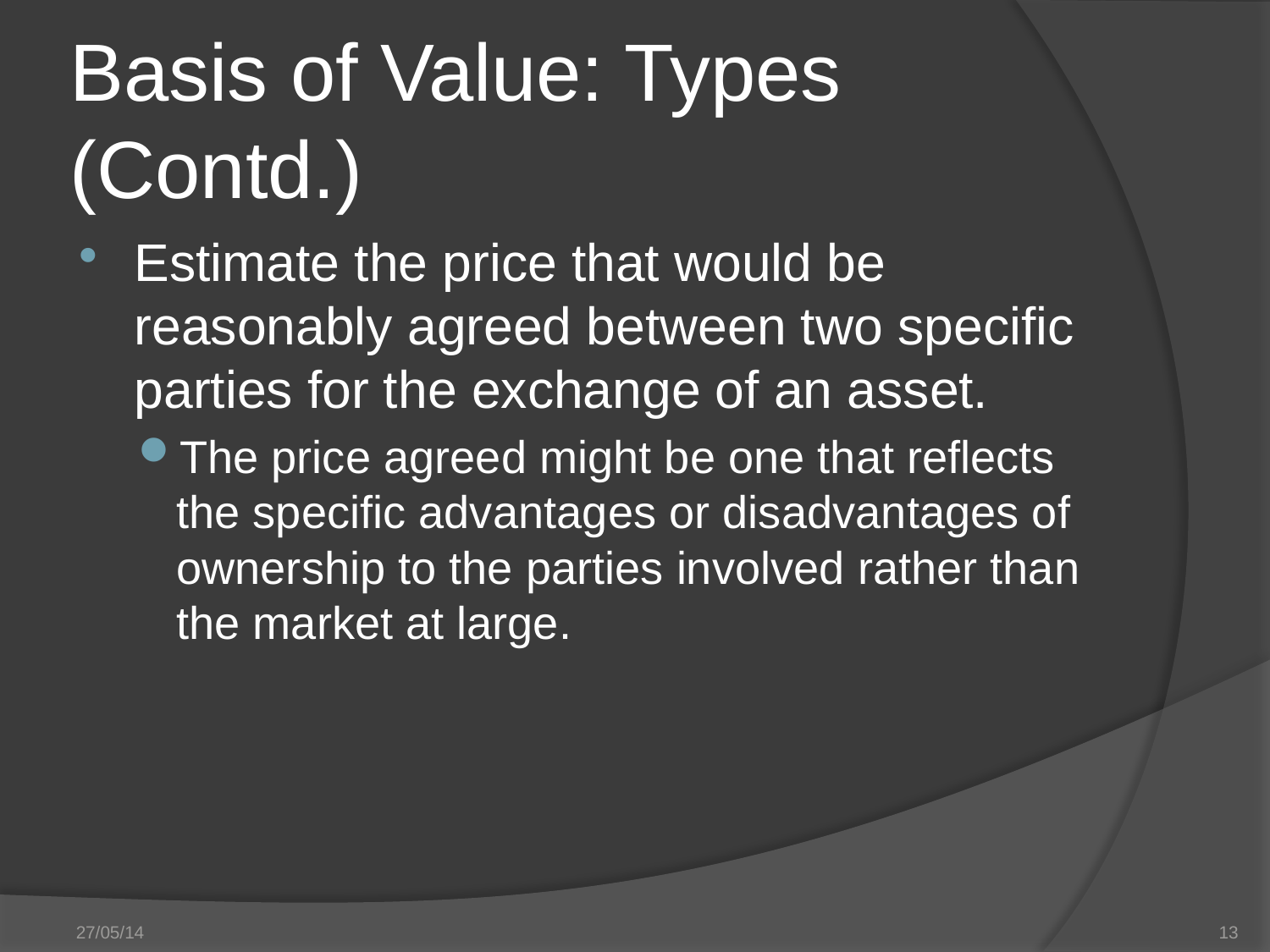

# Basis of Value: Types (Contd.)
Estimate the price that would be reasonably agreed between two specific parties for the exchange of an asset.
The price agreed might be one that reflects the specific advantages or disadvantages of ownership to the parties involved rather than the market at large.
27/05/14
13